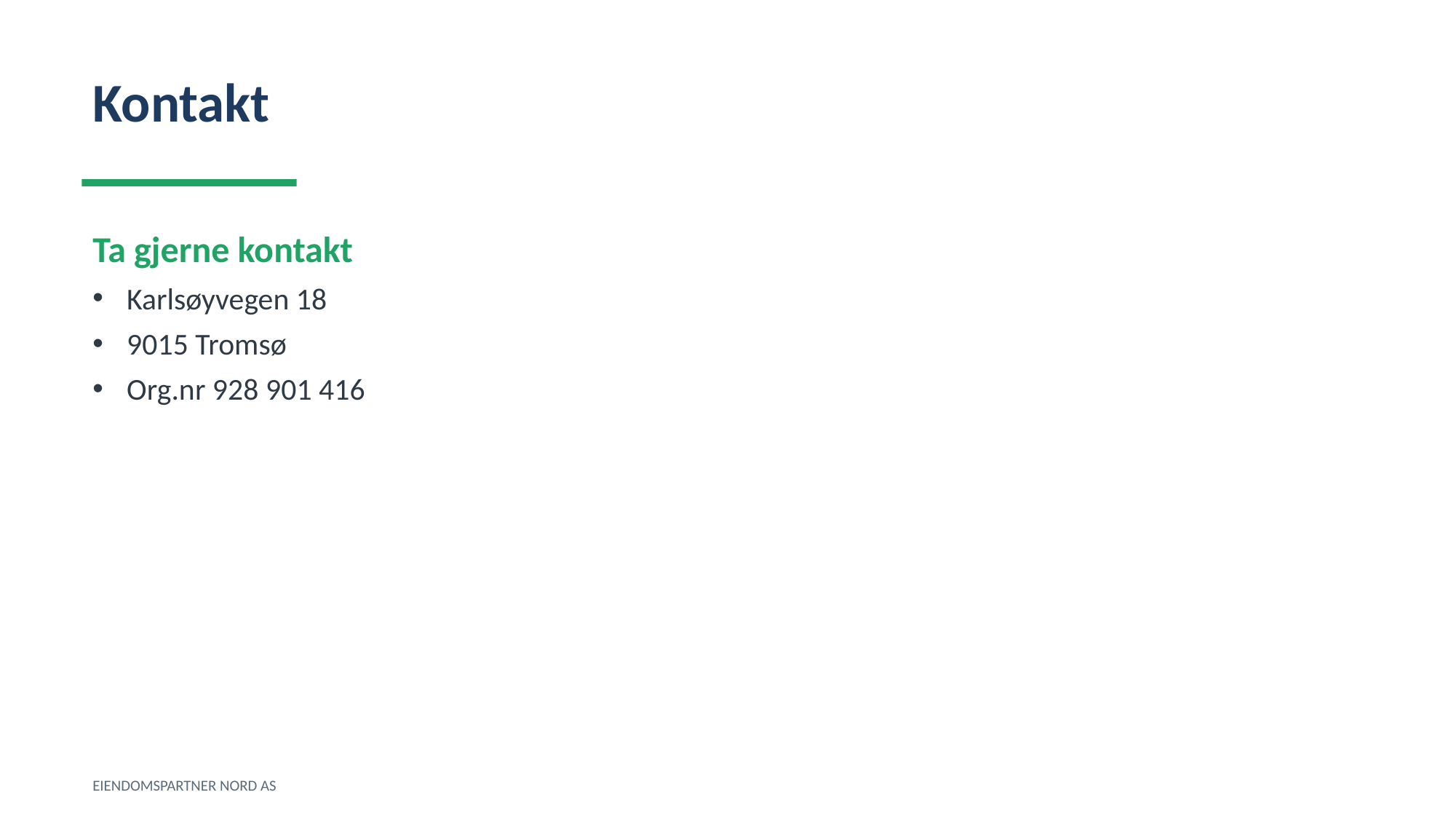

Kontakt

Ta gjerne kontakt
Karlsøyvegen 18
9015 Tromsø
Org.nr 928 901 416
EIENDOMSPARTNER NORD AS